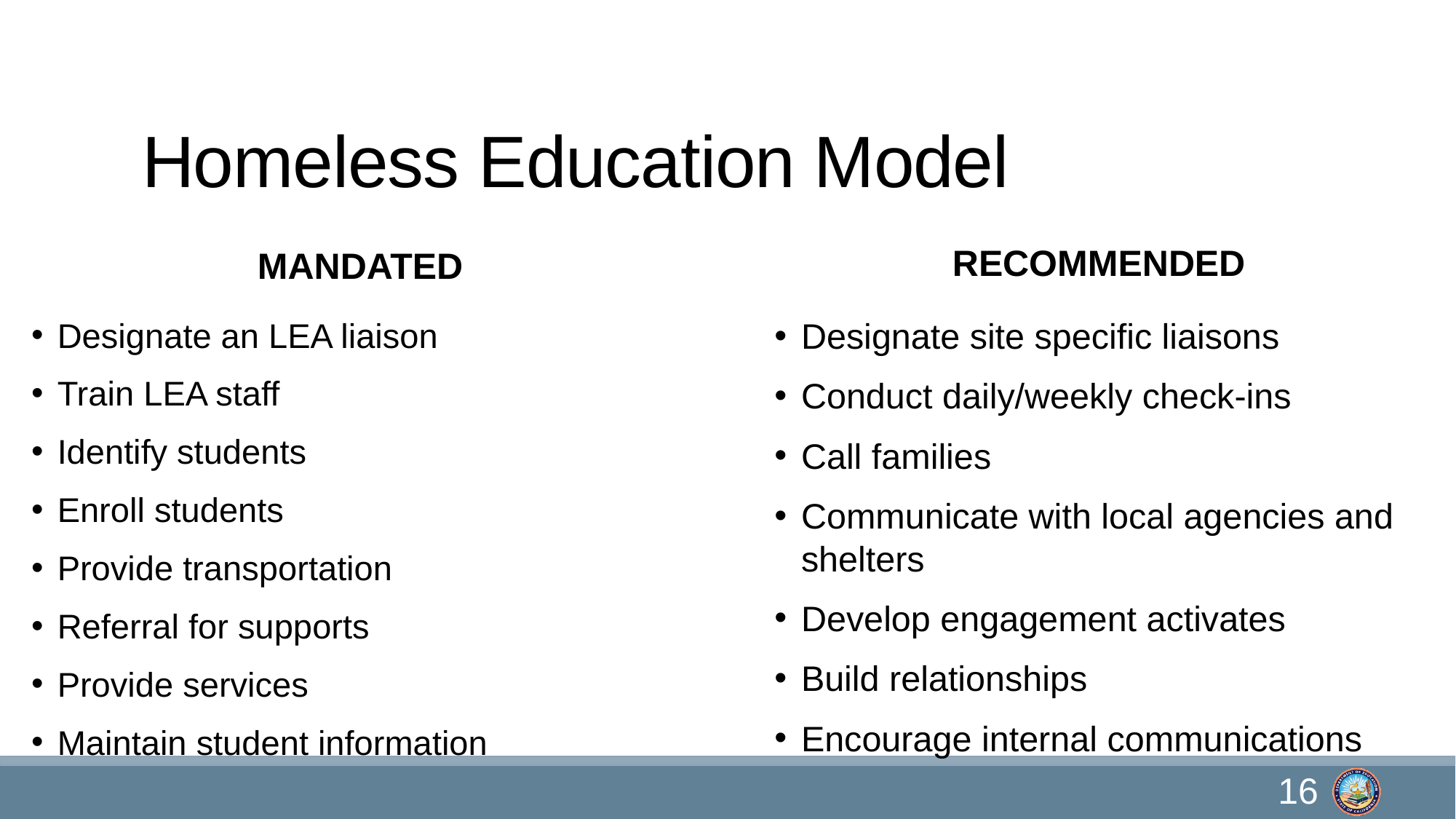

# Homeless Education Model
Mandated
Recommended
Designate site specific liaisons
Conduct daily/weekly check-ins
Call families
Communicate with local agencies and shelters
Develop engagement activates
Build relationships
Encourage internal communications
Designate an LEA liaison
Train LEA staff
Identify students
Enroll students
Provide transportation
Referral for supports
Provide services
Maintain student information
16